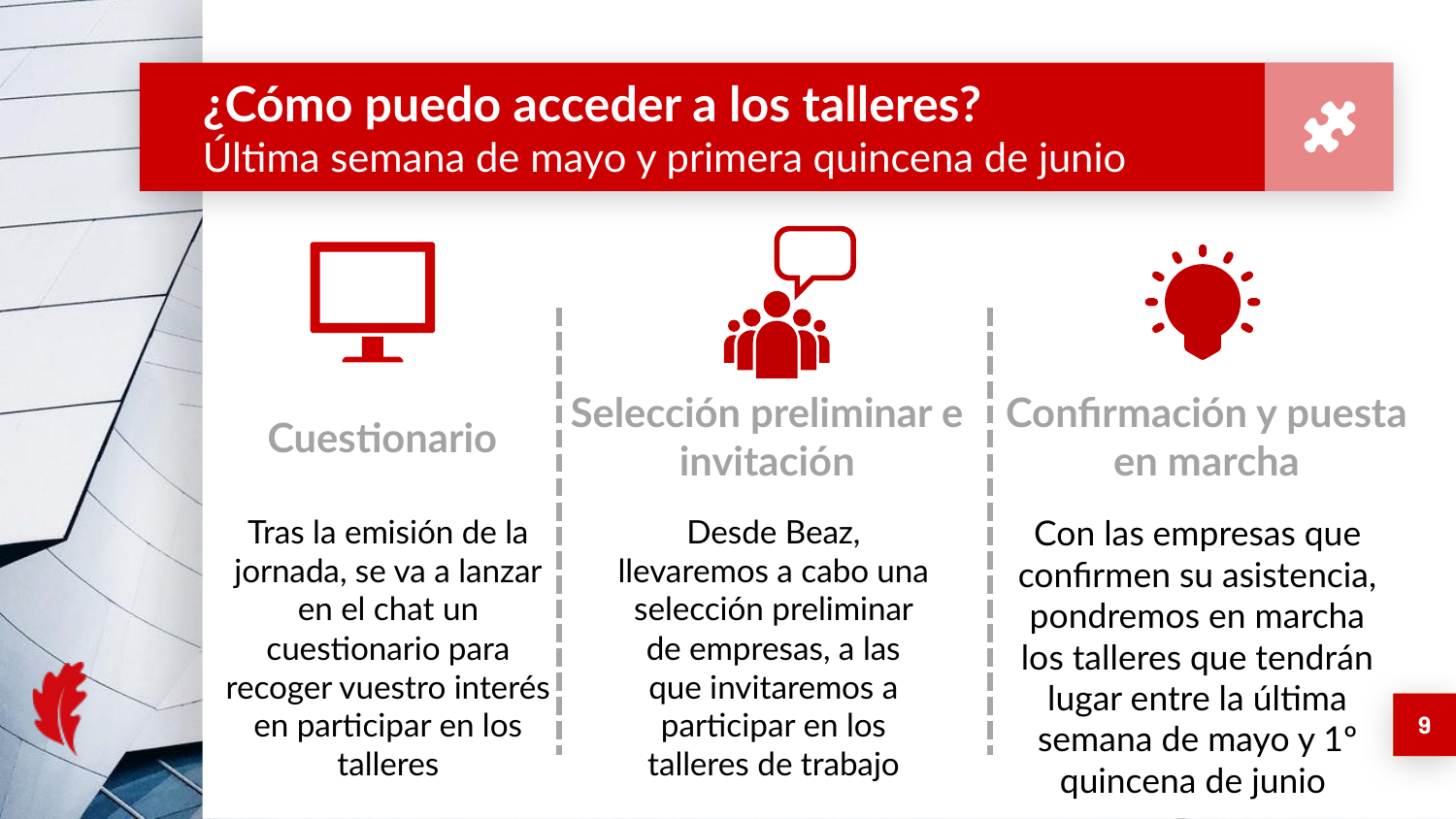

# ¿Cómo puedo acceder a los talleres? Última semana de mayo y primera quincena de junio

Selección preliminar e invitación
Confirmación y puesta en marcha
Cuestionario
Tras la emisión de la jornada, se va a lanzar en el chat un cuestionario para recoger vuestro interés en participar en los talleres
Desde Beaz, llevaremos a cabo una selección preliminar de empresas, a las que invitaremos a participar en los talleres de trabajo
Con las empresas que confirmen su asistencia, pondremos en marcha los talleres que tendrán lugar entre la última semana de mayo y 1º quincena de junio
9